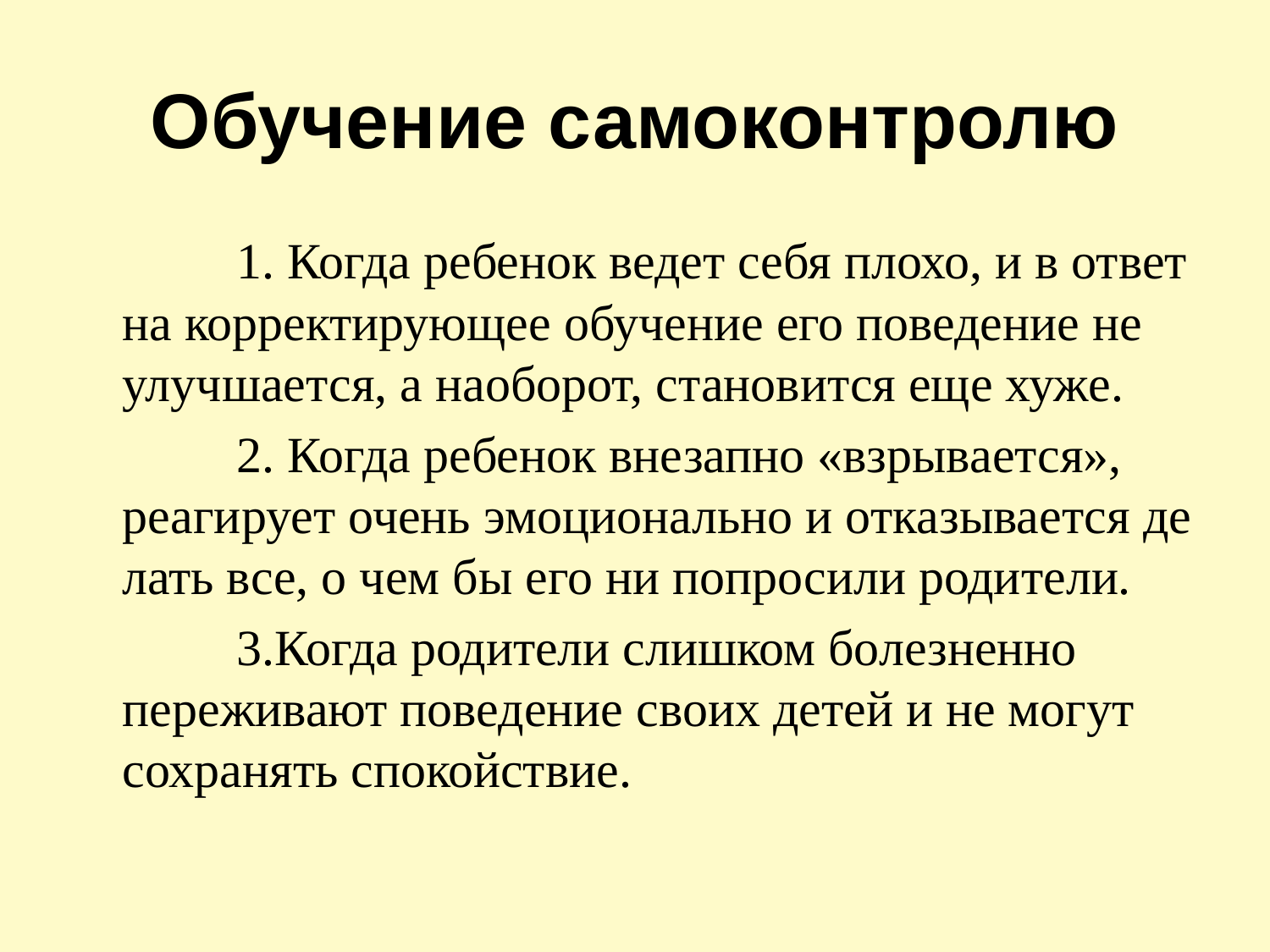

# Обучение самоконтролю
		1. Когда ребенок ведет себя плохо, и в ответ на корректирующее обучение его поведение не улучшается, а наоборот, становится еще хуже.
		2. Когда ребенок внезапно «взрывается», реагирует очень эмоционально и отказывается де­лать все, о чем бы его ни попросили родители.
		3.Когда родители слишком болезненно переживают поведение своих детей и не могут сохранять спокойствие.